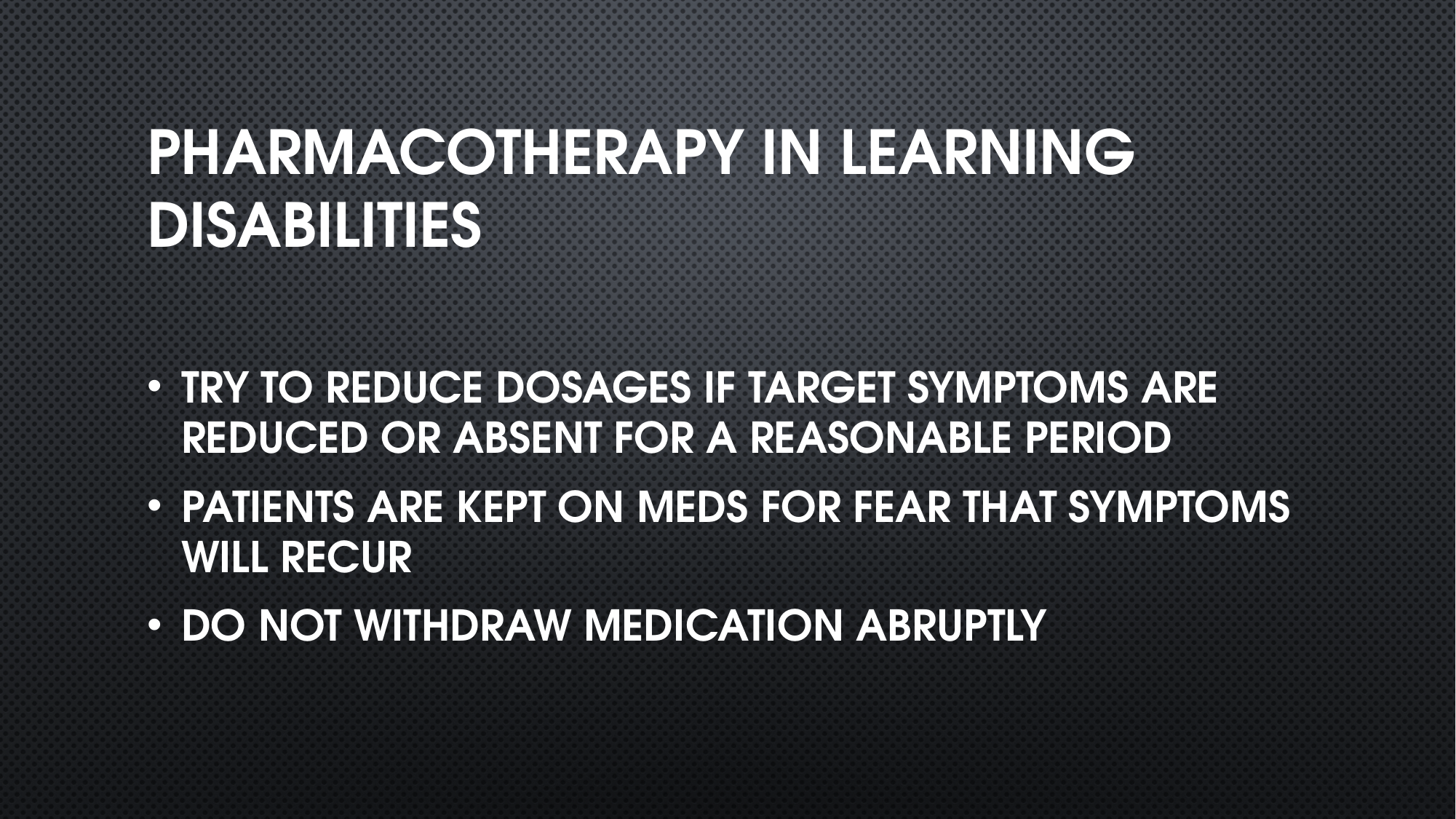

# Pharmacotherapy in Learning Disabilities
Try to reduce dosages if target symptoms are reduced or absent for a reasonable period
Patients are kept on meds for fear that symptoms will recur
Do not withdraw medication abruptly